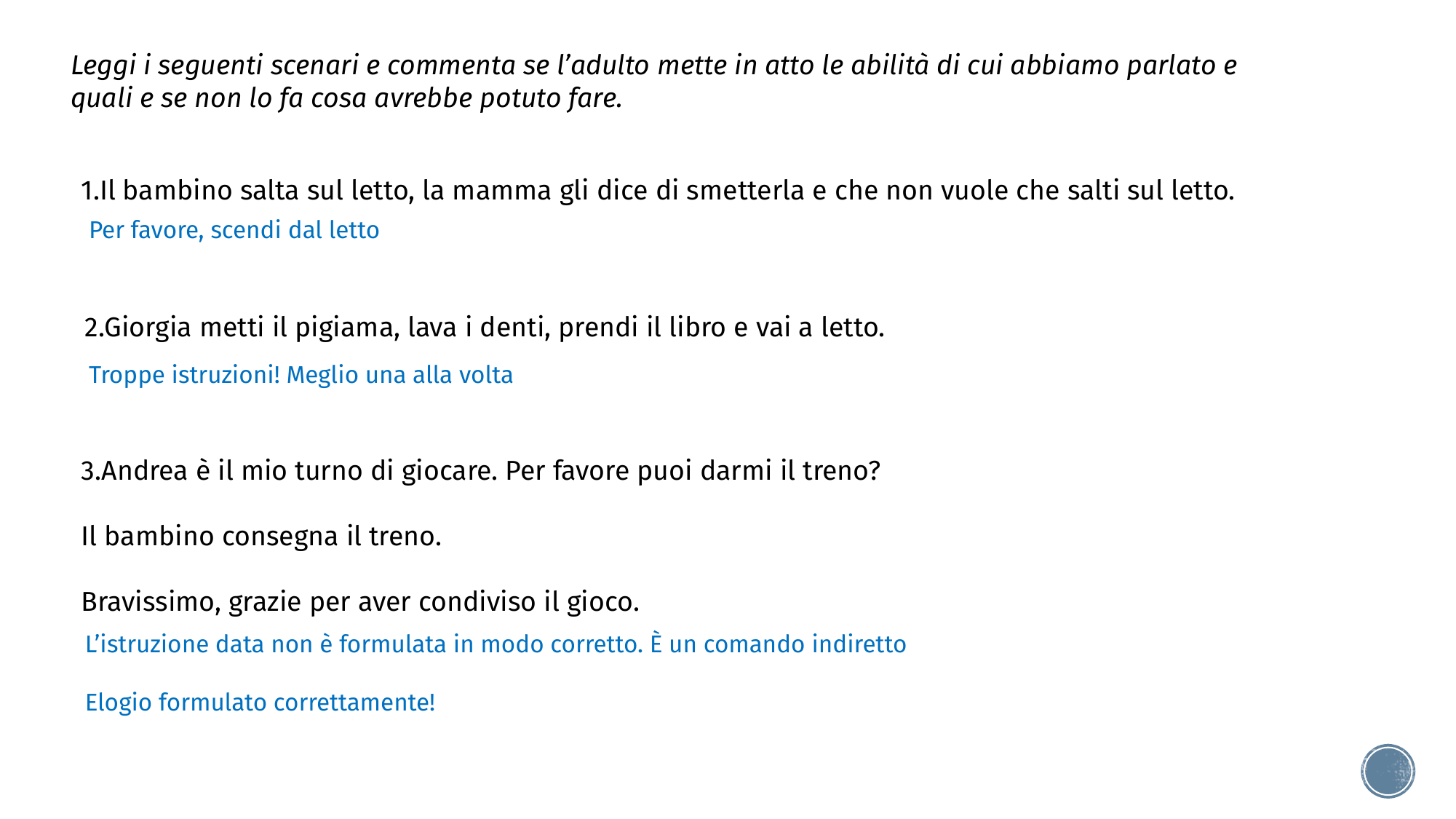

Leggi i seguenti scenari e commenta se l’adulto mette in atto le abilità di cui abbiamo parlato e quali e se non lo fa cosa avrebbe potuto fare.
1.Il bambino salta sul letto, la mamma gli dice di smetterla e che non vuole che salti sul letto.
Per favore, scendi dal letto
2.Giorgia metti il pigiama, lava i denti, prendi il libro e vai a letto.
Troppe istruzioni! Meglio una alla volta
3.Andrea è il mio turno di giocare. Per favore puoi darmi il treno?

Il bambino consegna il treno.

Bravissimo, grazie per aver condiviso il gioco.
L’istruzione data non è formulata in modo corretto. È un comando indiretto

Elogio formulato correttamente!